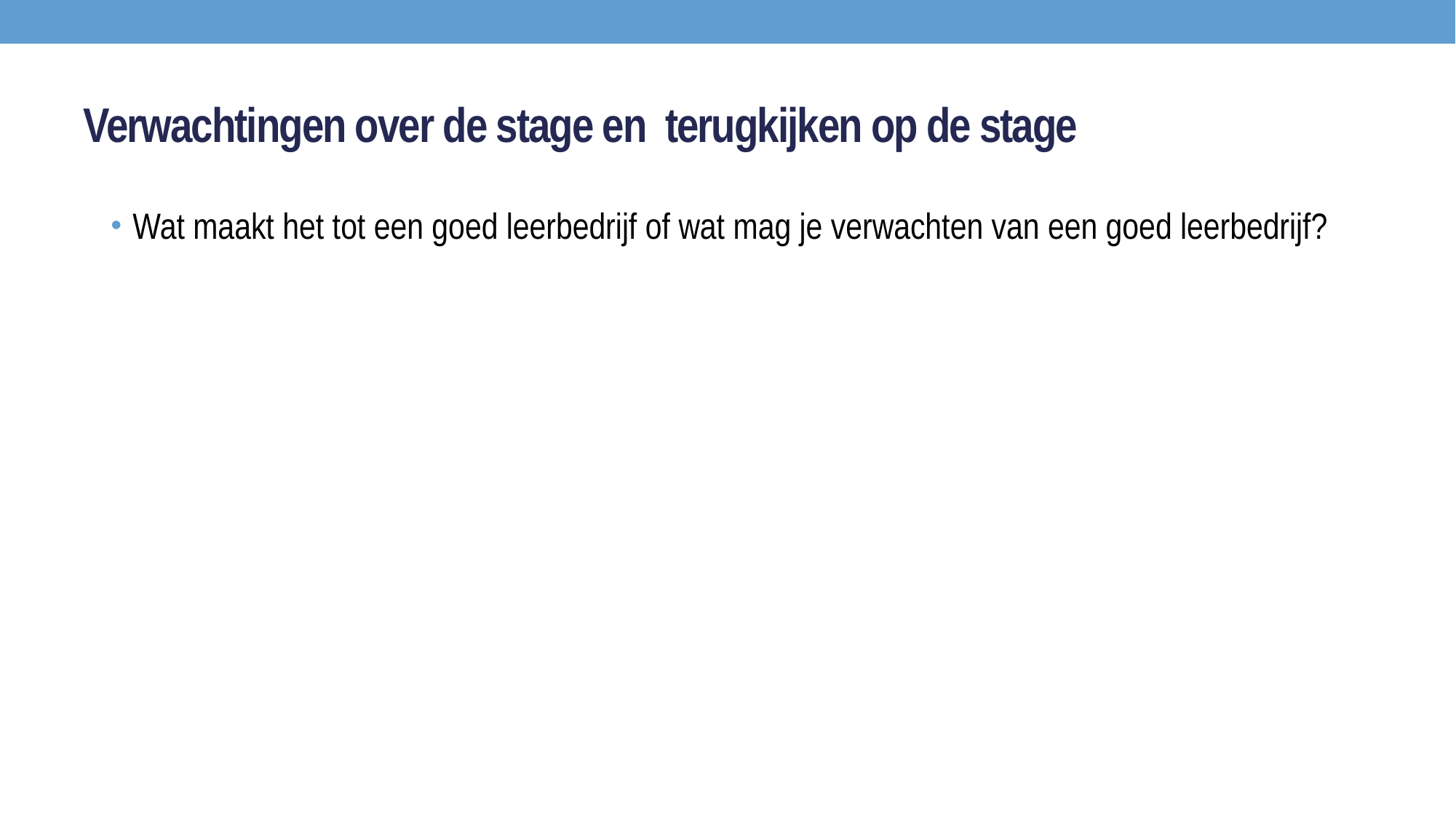

# Verwachtingen over de stage en  terugkijken op de stage
Wat maakt het tot een goed leerbedrijf of wat mag je verwachten van een goed leerbedrijf?